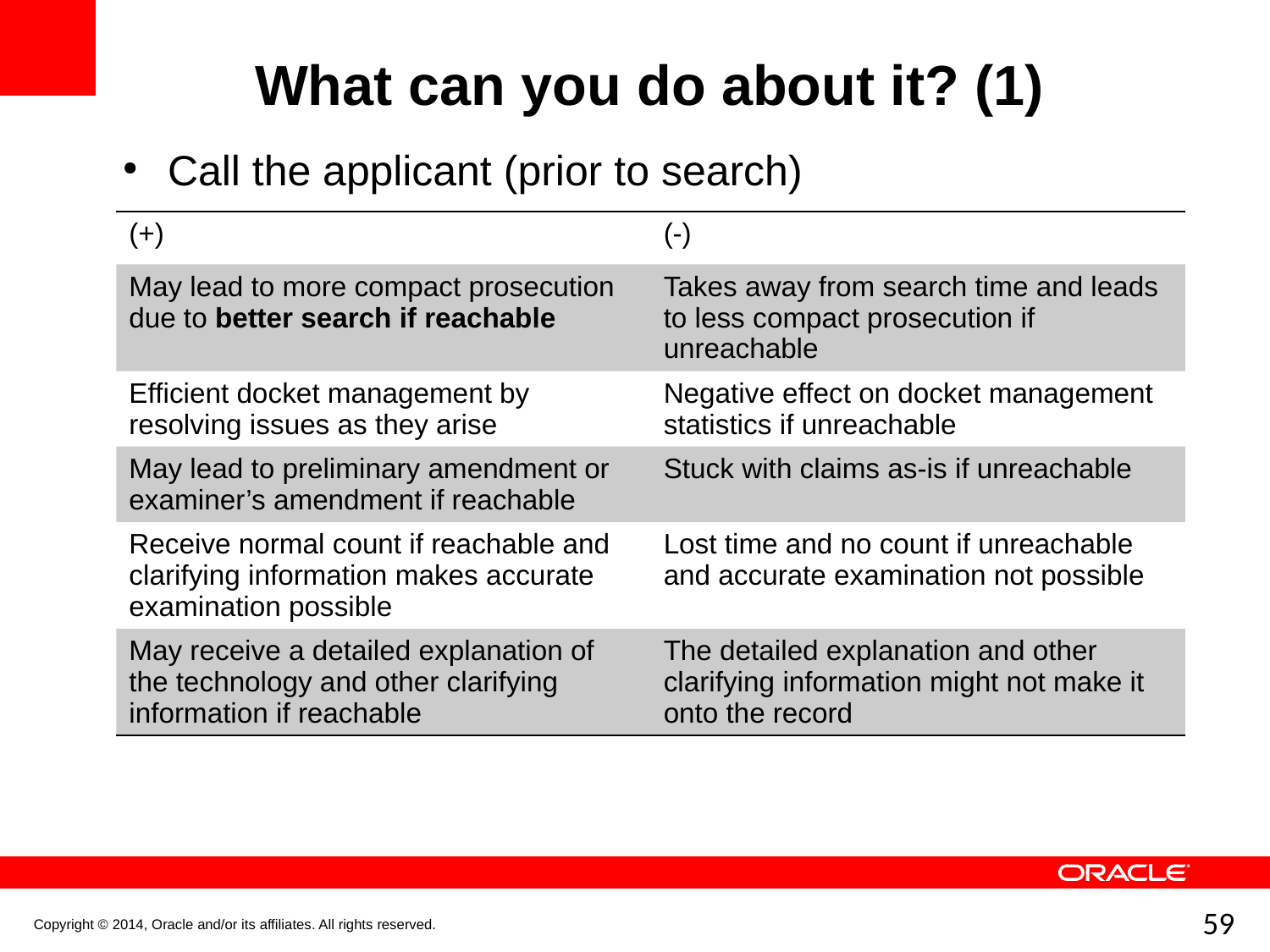

What can you do about it? (1)
Call the applicant (prior to search)
| (+) | (-) |
| --- | --- |
| May lead to more compact prosecution due to better search if reachable | Takes away from search time and leads to less compact prosecution if unreachable |
| Efficient docket management by resolving issues as they arise | Negative effect on docket management statistics if unreachable |
| May lead to preliminary amendment or examiner’s amendment if reachable | Stuck with claims as-is if unreachable |
| Receive normal count if reachable and clarifying information makes accurate examination possible | Lost time and no count if unreachable and accurate examination not possible |
| May receive a detailed explanation of the technology and other clarifying information if reachable | The detailed explanation and other clarifying information might not make it onto the record |
Copyright © 2014, Oracle and/or its affiliates. All rights reserved.